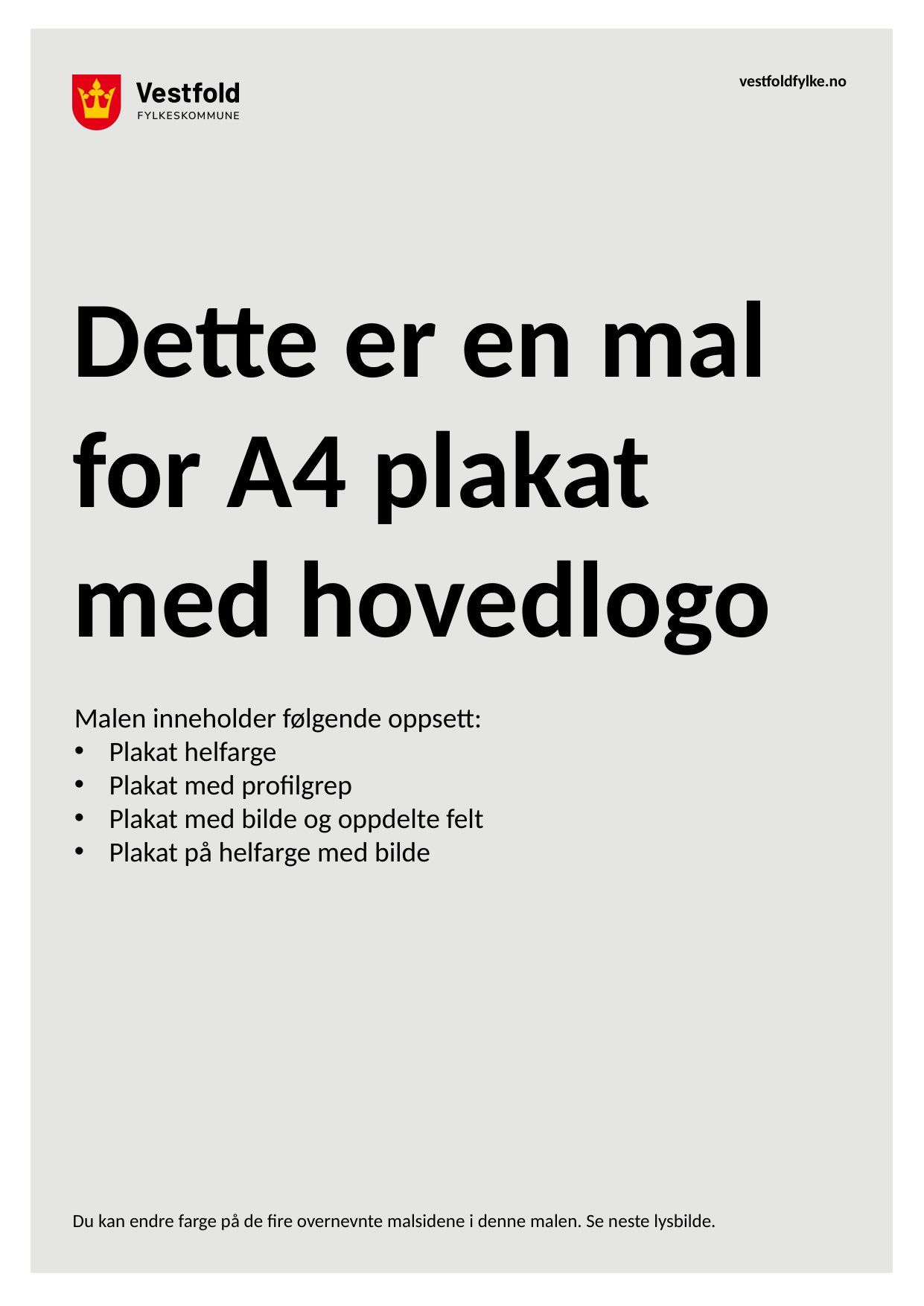

# Dette er en mal for A4 plakat med hovedlogo
Malen inneholder følgende oppsett:
Plakat helfarge
Plakat med profilgrep
Plakat med bilde og oppdelte felt
Plakat på helfarge med bilde
Du kan endre farge på de fire overnevnte malsidene i denne malen. Se neste lysbilde.